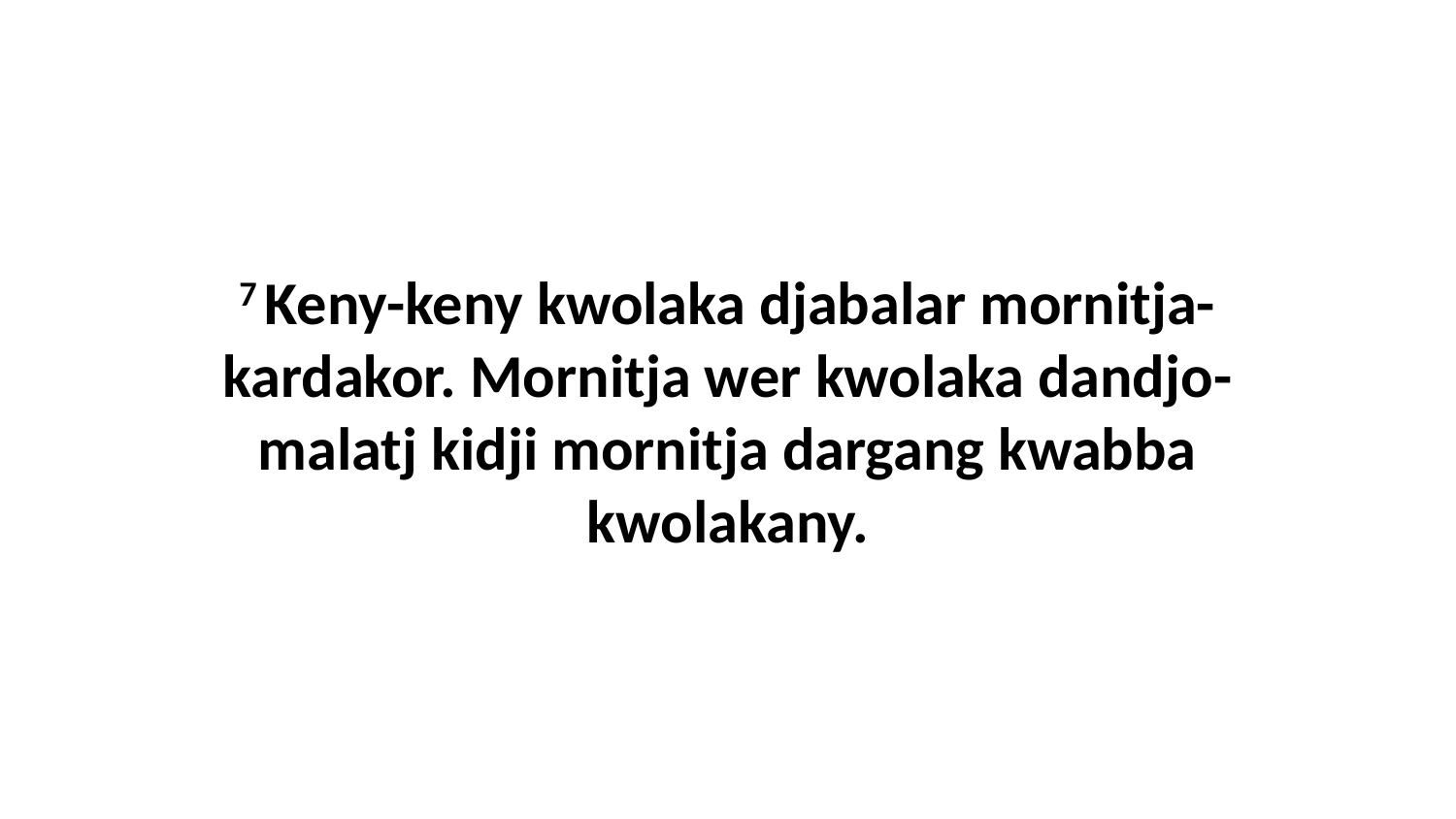

7 Keny-keny kwolaka djabalar mornitja-kardakor. Mornitja wer kwolaka dandjo-malatj kidji mornitja dargang kwabba kwolakany.